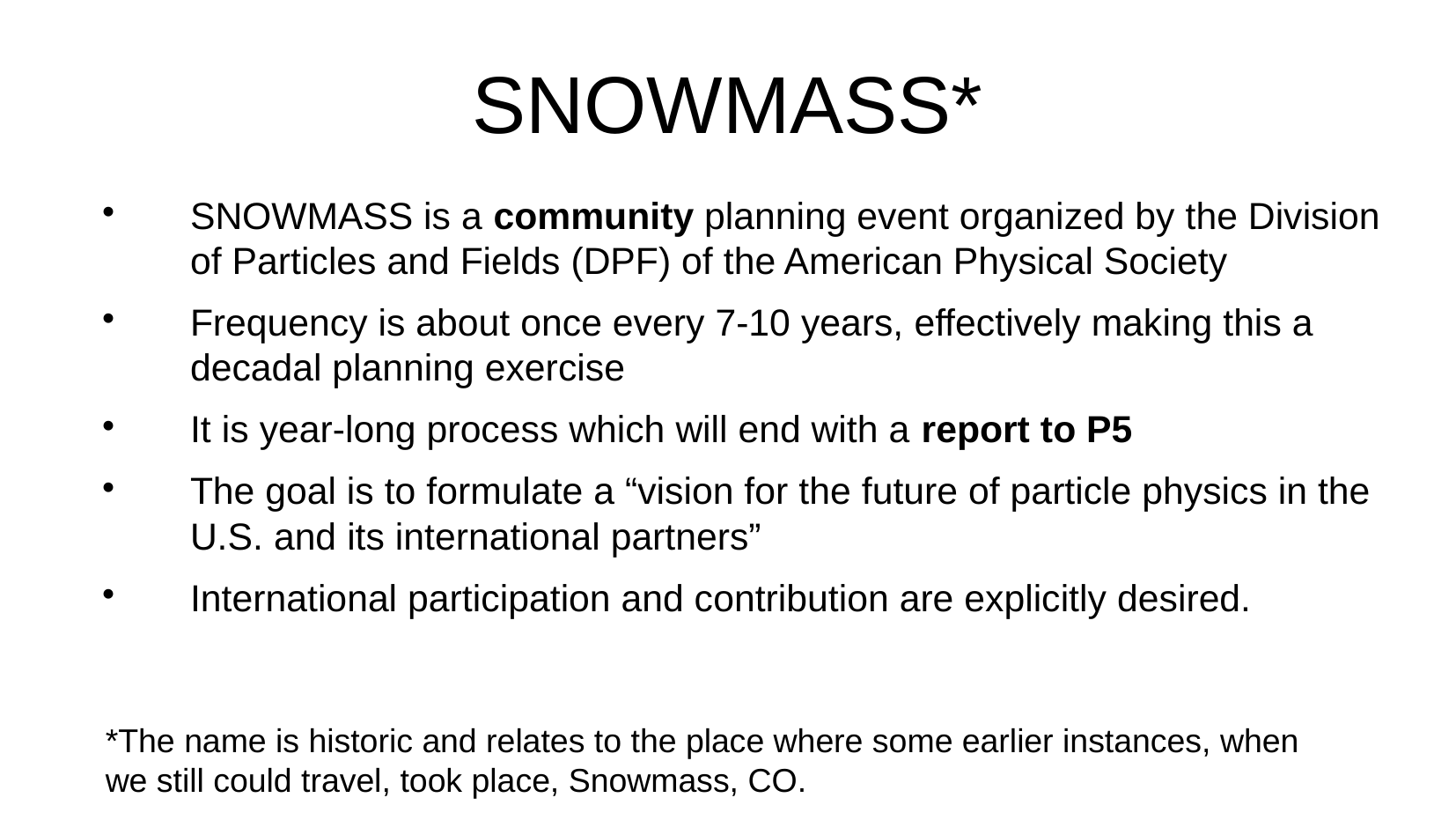

SNOWMASS*
SNOWMASS is a community planning event organized by the Division of Particles and Fields (DPF) of the American Physical Society
Frequency is about once every 7-10 years, effectively making this a decadal planning exercise
It is year-long process which will end with a report to P5
The goal is to formulate a “vision for the future of particle physics in the U.S. and its international partners”
International participation and contribution are explicitly desired.
*The name is historic and relates to the place where some earlier instances, when we still could travel, took place, Snowmass, CO.